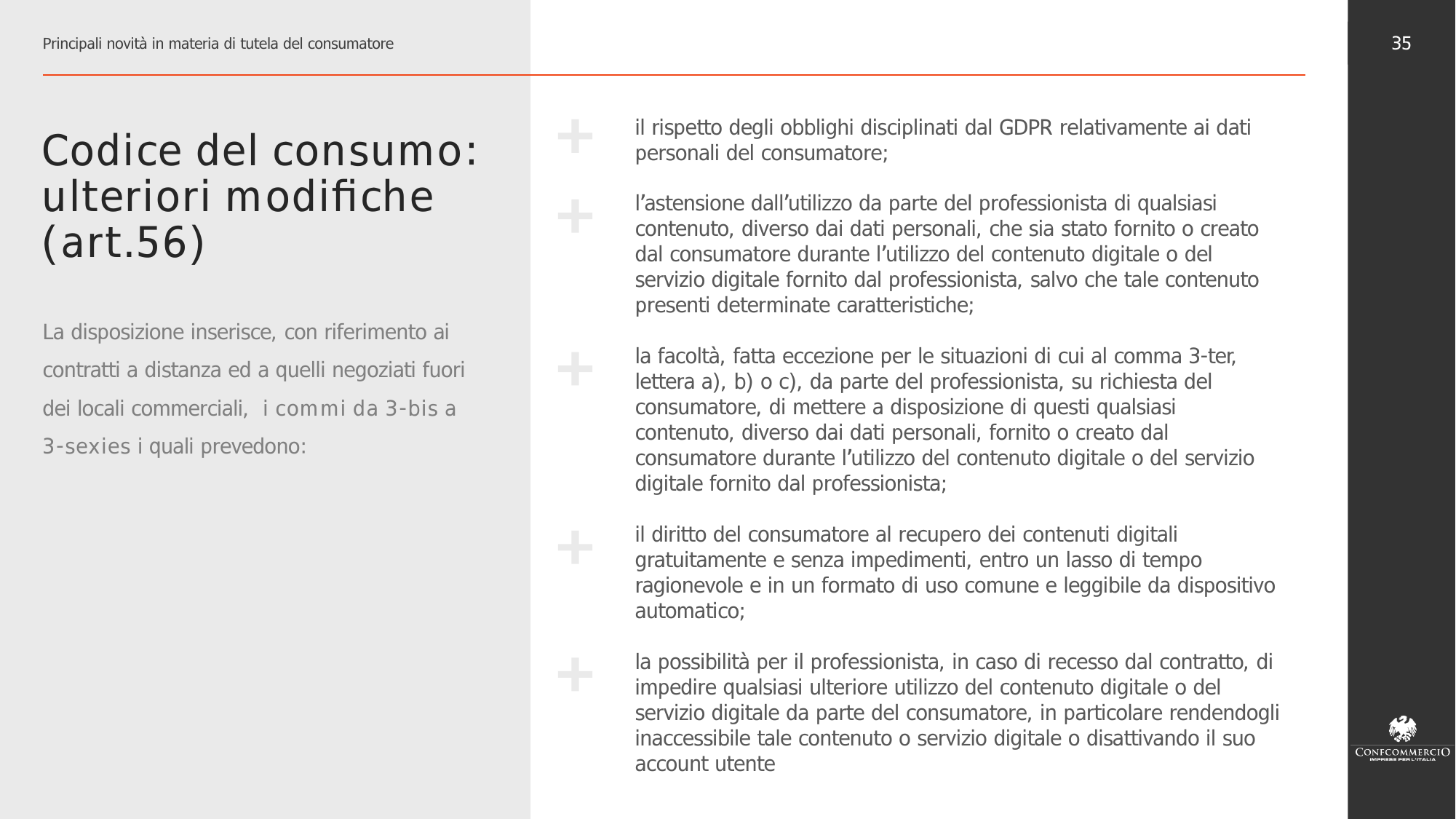

Principali novità in materia di tutela del consumatore
35
il rispetto degli obblighi disciplinati dal GDPR relativamente ai dati personali del consumatore;

# Codice del consumo: ulteriori modifiche (art.56)
l’astensione dall’utilizzo da parte del professionista di qualsiasi contenuto, diverso dai dati personali, che sia stato fornito o creato dal consumatore durante l’utilizzo del contenuto digitale o del servizio digitale fornito dal professionista, salvo che tale contenuto presenti determinate caratteristiche;

La disposizione inserisce, con riferimento ai contratti a distanza ed a quelli negoziati fuori dei locali commerciali,  i commi da 3-bis a
3-sexies i quali prevedono:
la facoltà, fatta eccezione per le situazioni di cui al comma 3-ter, lettera a), b) o c), da parte del professionista, su richiesta del consumatore, di mettere a disposizione di questi qualsiasi contenuto, diverso dai dati personali, fornito o creato dal consumatore durante l’utilizzo del contenuto digitale o del servizio digitale fornito dal professionista;

il diritto del consumatore al recupero dei contenuti digitali gratuitamente e senza impedimenti, entro un lasso di tempo ragionevole e in un formato di uso comune e leggibile da dispositivo automatico;

la possibilità per il professionista, in caso di recesso dal contratto, di impedire qualsiasi ulteriore utilizzo del contenuto digitale o del servizio digitale da parte del consumatore, in particolare rendendogli inaccessibile tale contenuto o servizio digitale o disattivando il suo account utente